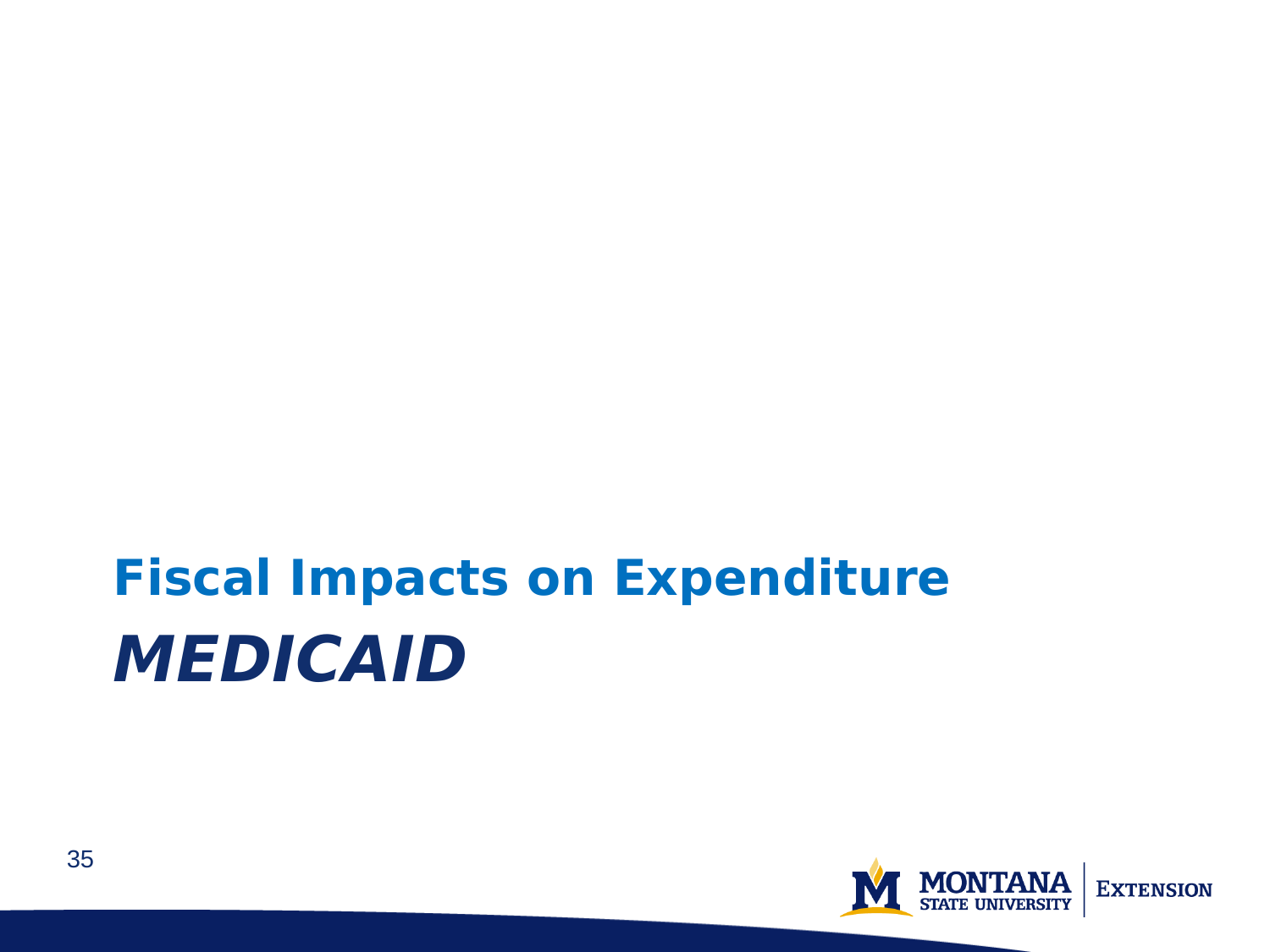

Fiscal Impacts on Expenditure
# Medicaid
35